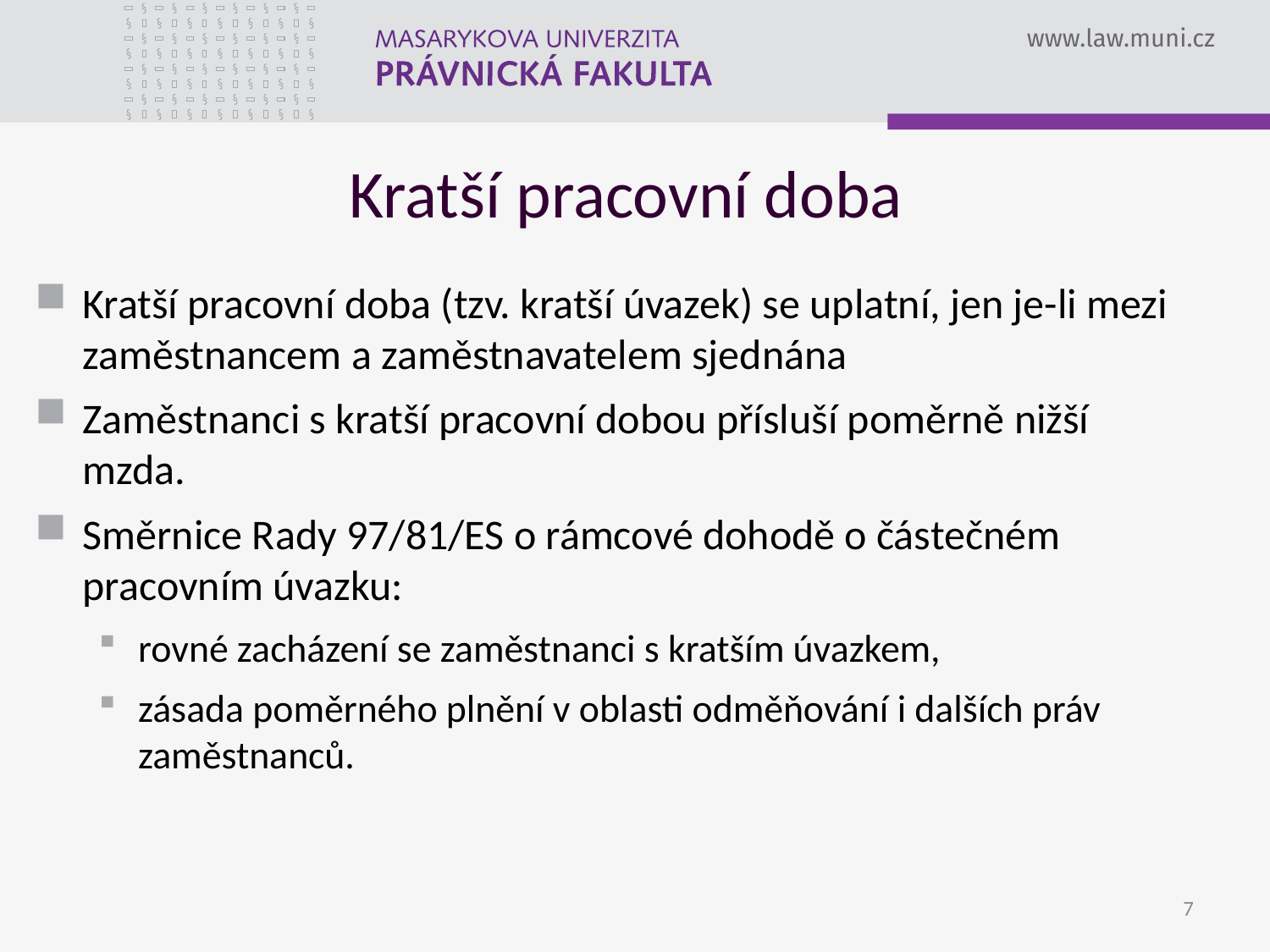

Kratší pracovní doba
Kratší pracovní doba (tzv. kratší úvazek) se uplatní, jen je-li mezi zaměstnancem a zaměstnavatelem sjednána
Zaměstnanci s kratší pracovní dobou přísluší poměrně nižší mzda.
Směrnice Rady 97/81/ES o rámcové dohodě o částečném pracovním úvazku:
rovné zacházení se zaměstnanci s kratším úvazkem,
zásada poměrného plnění v oblasti odměňování i dalších práv zaměstnanců.
7